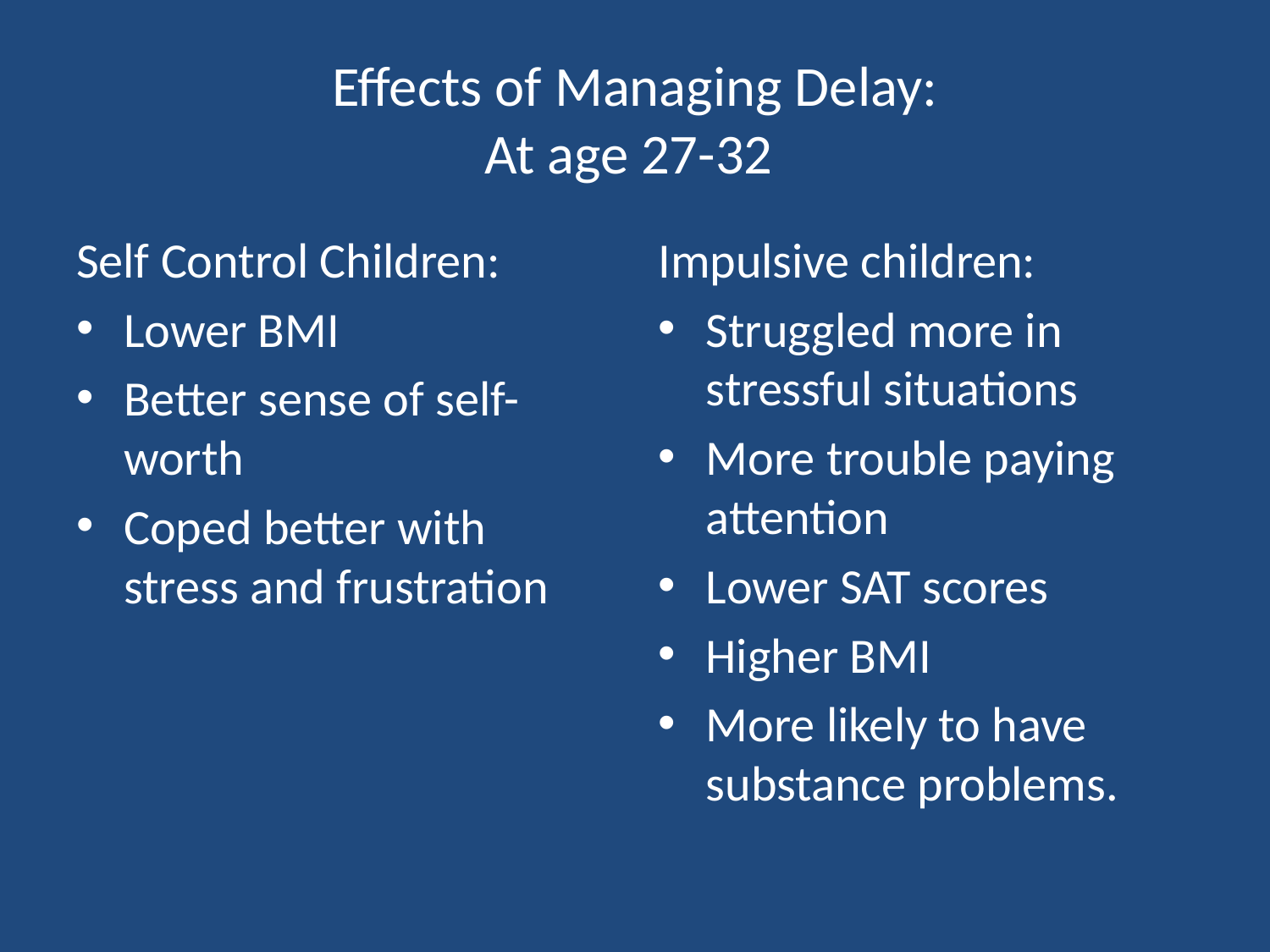

# Effects of Managing Delay: At age 27-32
Self Control Children:
Lower BMI
Better sense of self-worth
Coped better with stress and frustration

Impulsive children:
Struggled more in stressful situations
More trouble paying attention
Lower SAT scores
Higher BMI
More likely to have substance problems.